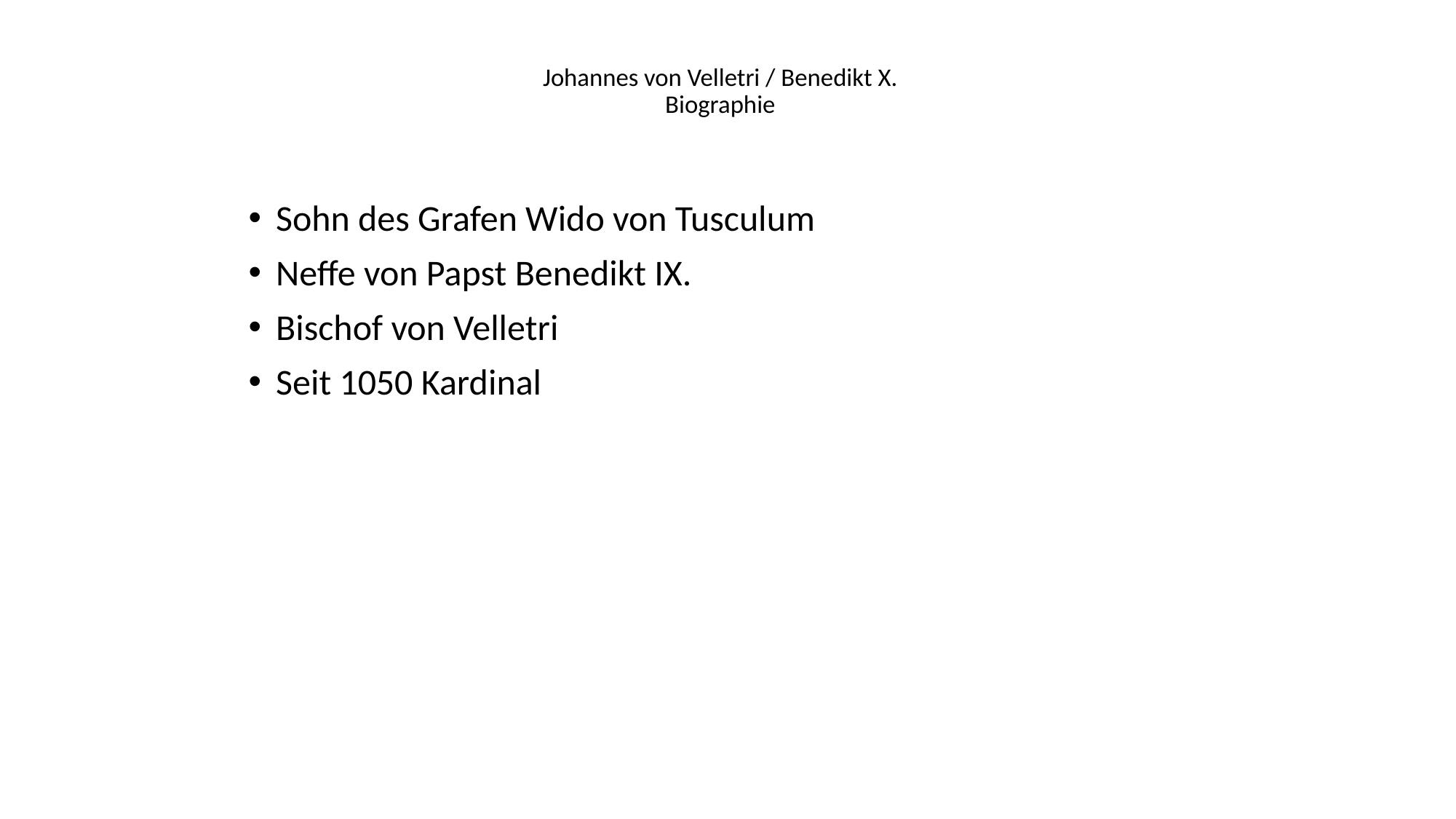

# Johannes von Velletri / Benedikt X. Biographie
Sohn des Grafen Wido von Tusculum
Neffe von Papst Benedikt IX.
Bischof von Velletri
Seit 1050 Kardinal